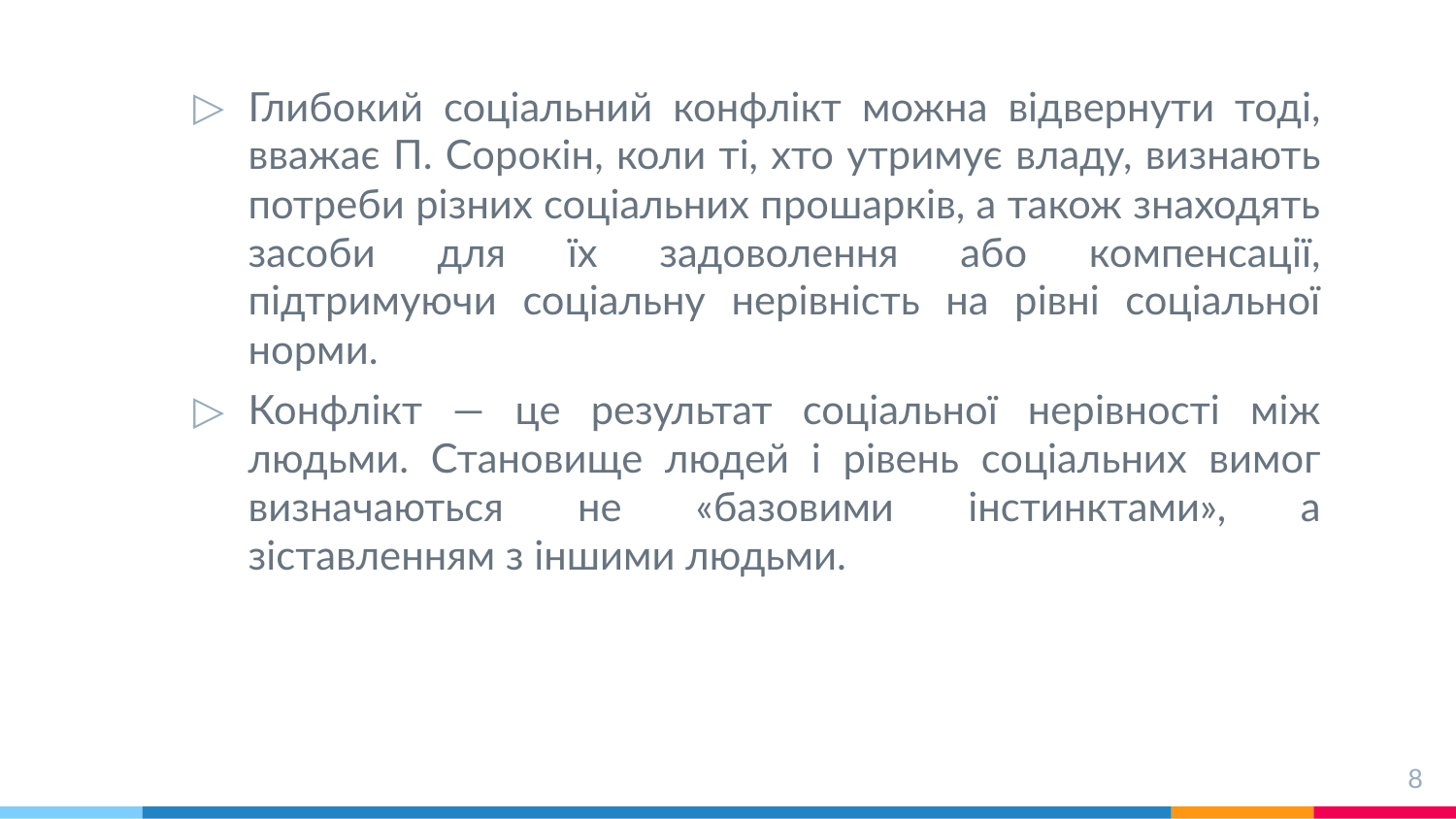

Глибокий соціальний конфлікт можна відвернути тоді, вважає П. Сорокін, коли ті, хто утримує владу, визнають потреби різних соціальних прошарків, а також знаходять засоби для їх задоволення або компенсації, підтримуючи соціальну нерівність на рівні соціальної норми.
Конфлікт — це результат соціальної нерівності між людьми. Становище людей і рівень соціальних вимог визначаються не «базовими інстинктами», а зіставленням з іншими людьми.
8